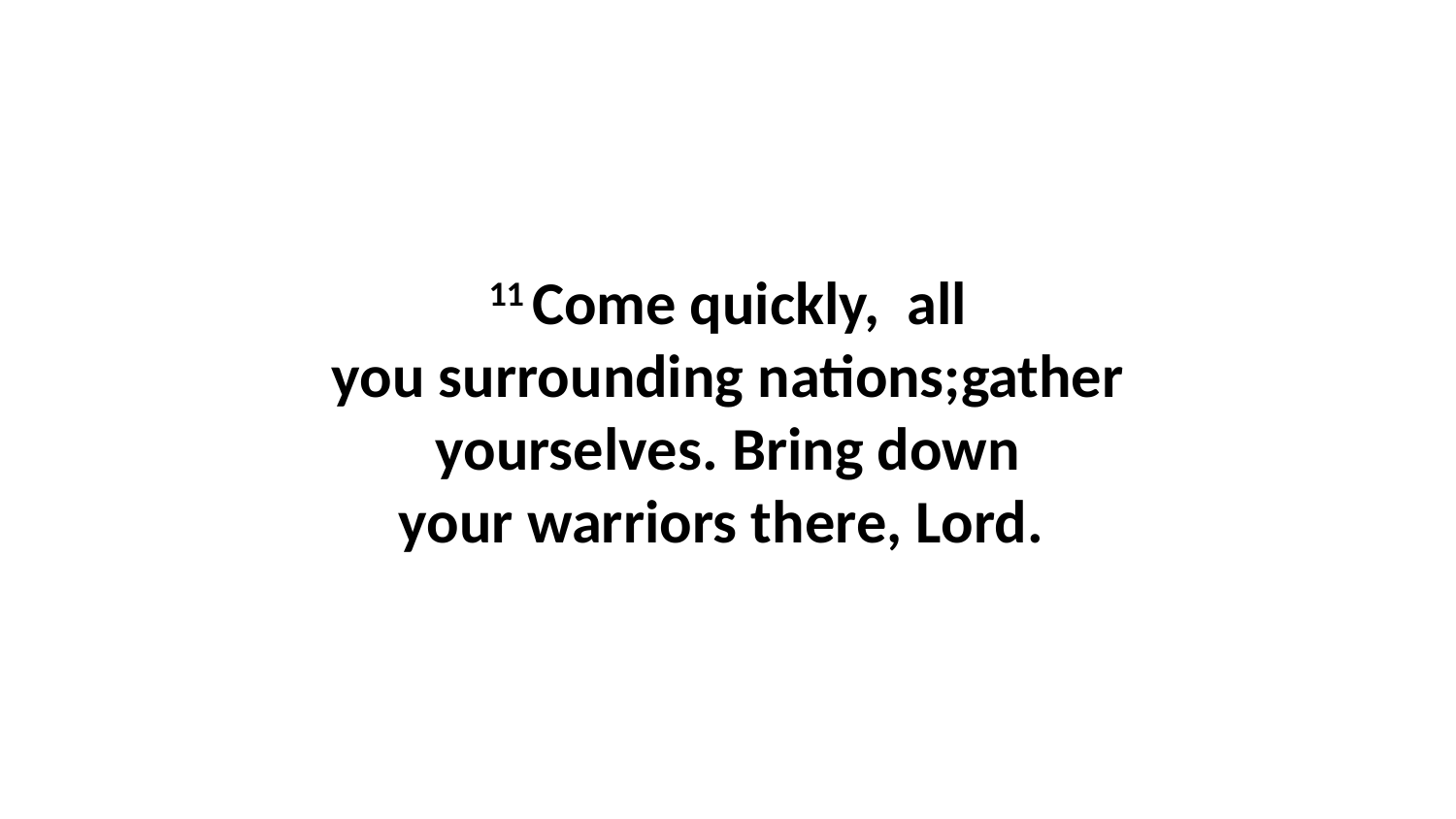

11 Come quickly,  all you surrounding nations;gather yourselves. Bring down your warriors there, Lord.